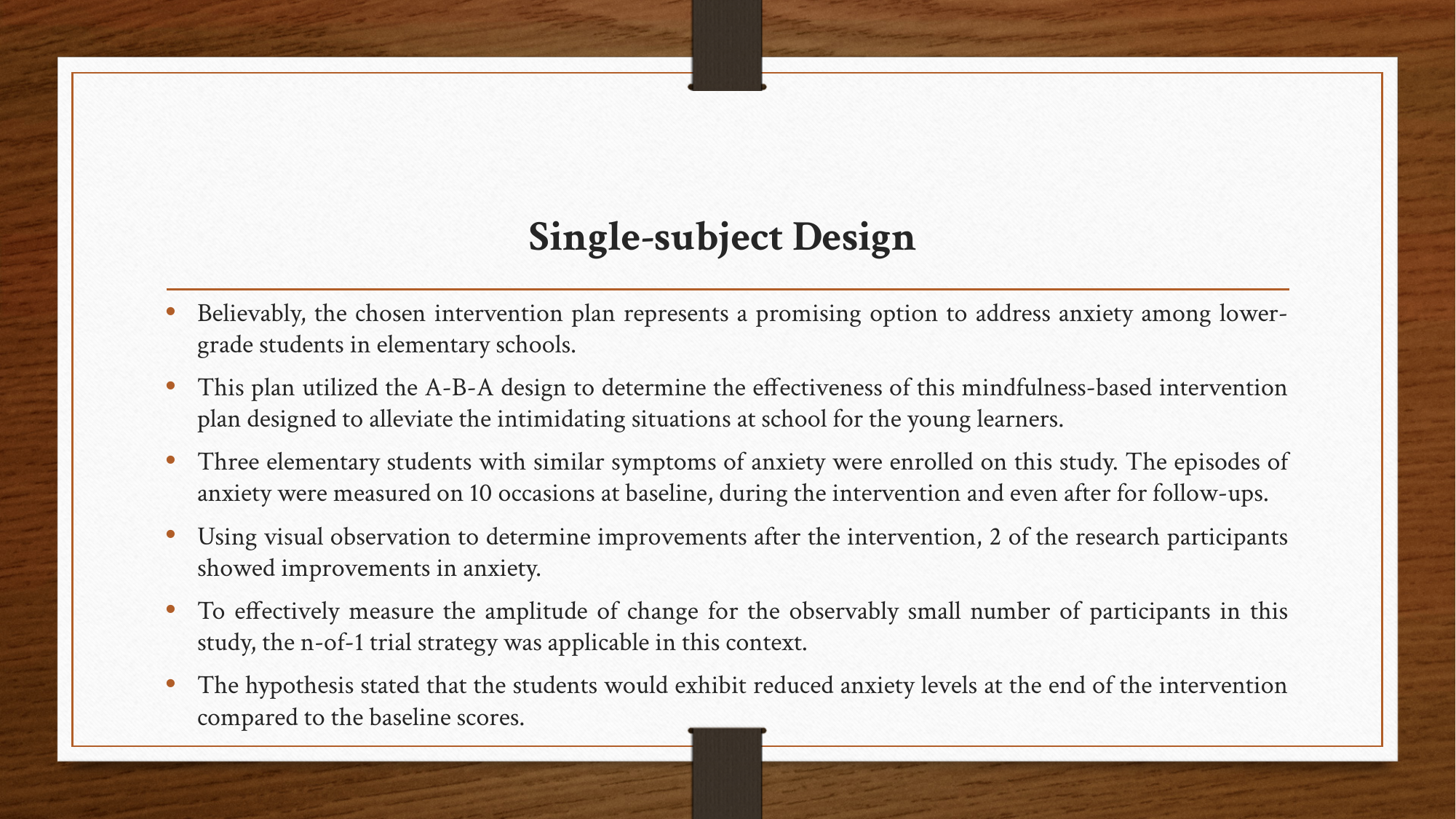

# Single-subject Design
Believably, the chosen intervention plan represents a promising option to address anxiety among lower-grade students in elementary schools.
This plan utilized the A-B-A design to determine the effectiveness of this mindfulness-based intervention plan designed to alleviate the intimidating situations at school for the young learners.
Three elementary students with similar symptoms of anxiety were enrolled on this study. The episodes of anxiety were measured on 10 occasions at baseline, during the intervention and even after for follow-ups.
Using visual observation to determine improvements after the intervention, 2 of the research participants showed improvements in anxiety.
To effectively measure the amplitude of change for the observably small number of participants in this study, the n-of-1 trial strategy was applicable in this context.
The hypothesis stated that the students would exhibit reduced anxiety levels at the end of the intervention compared to the baseline scores.